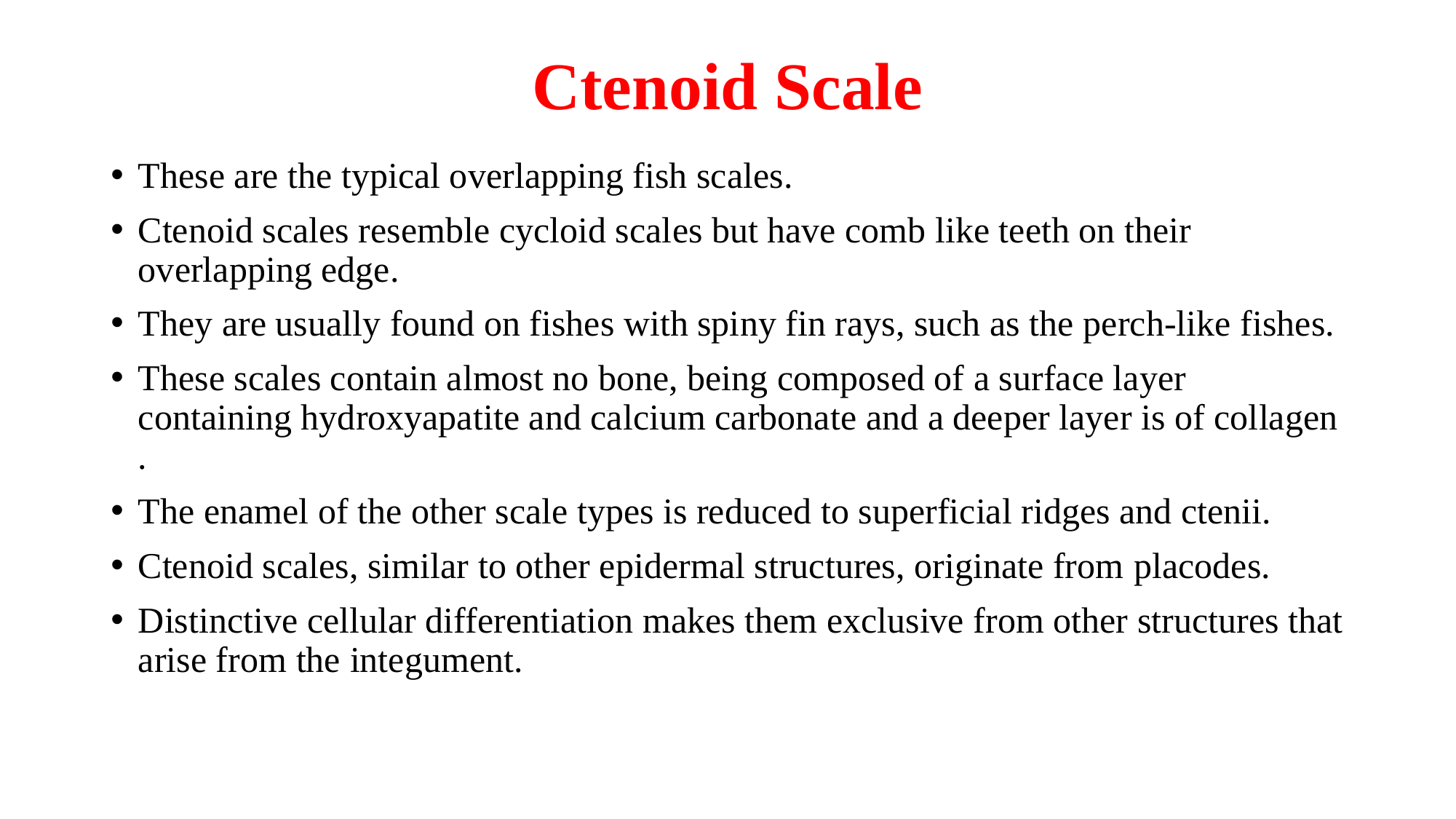

# Ctenoid Scale
These are the typical overlapping fish scales.
Ctenoid scales resemble cycloid scales but have comb like teeth on their overlapping edge.
They are usually found on fishes with spiny fin rays, such as the perch-like fishes.
These scales contain almost no bone, being composed of a surface layer containing hydroxyapatite and calcium carbonate and a deeper layer is of collagen.
The enamel of the other scale types is reduced to superficial ridges and ctenii.
Ctenoid scales, similar to other epidermal structures, originate from placodes.
Distinctive cellular differentiation makes them exclusive from other structures that arise from the integument.